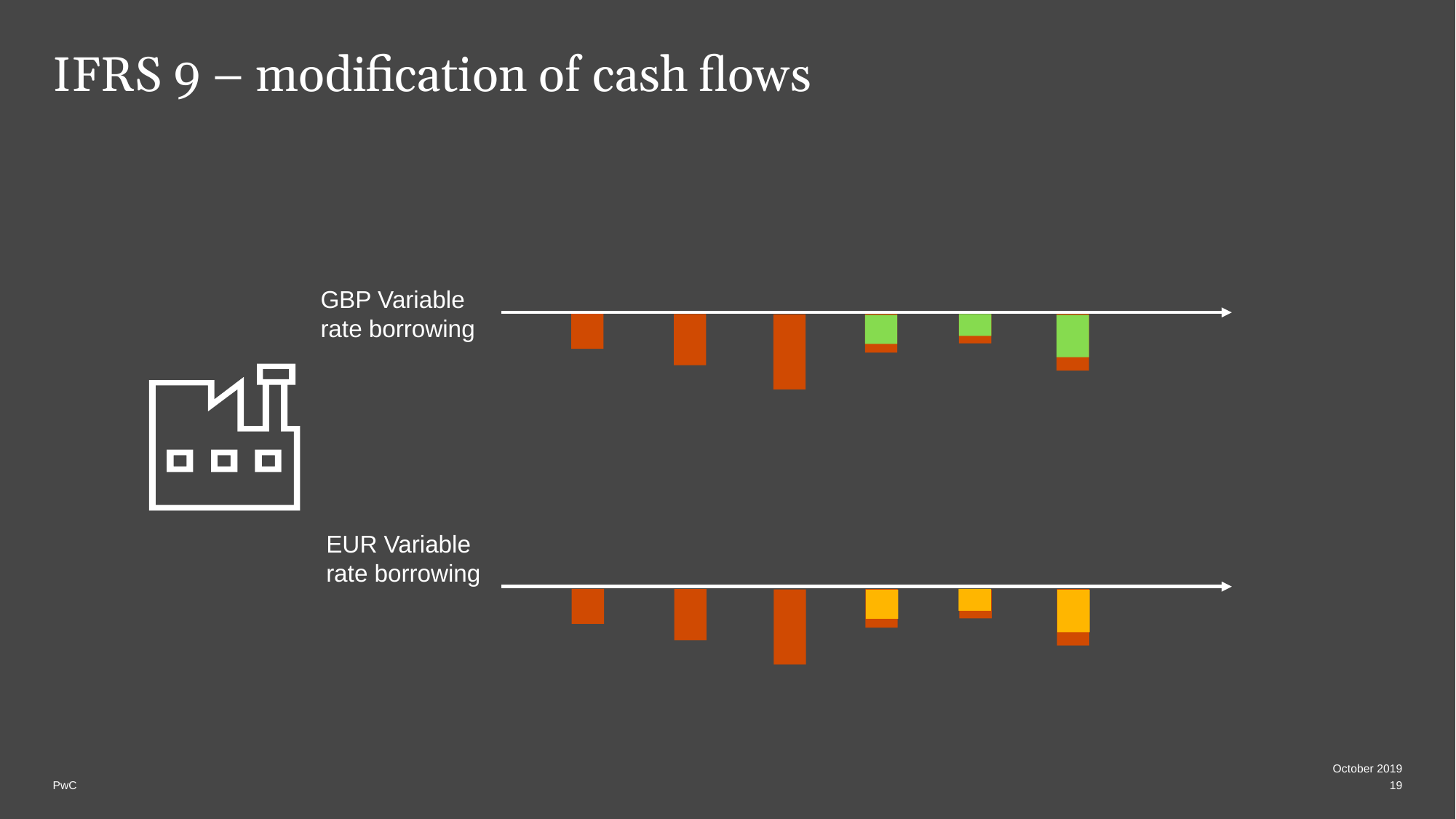

October 2019
19
# IFRS 9 – modification of cash flows
GBP Variable rate borrowing

EUR Variable rate borrowing